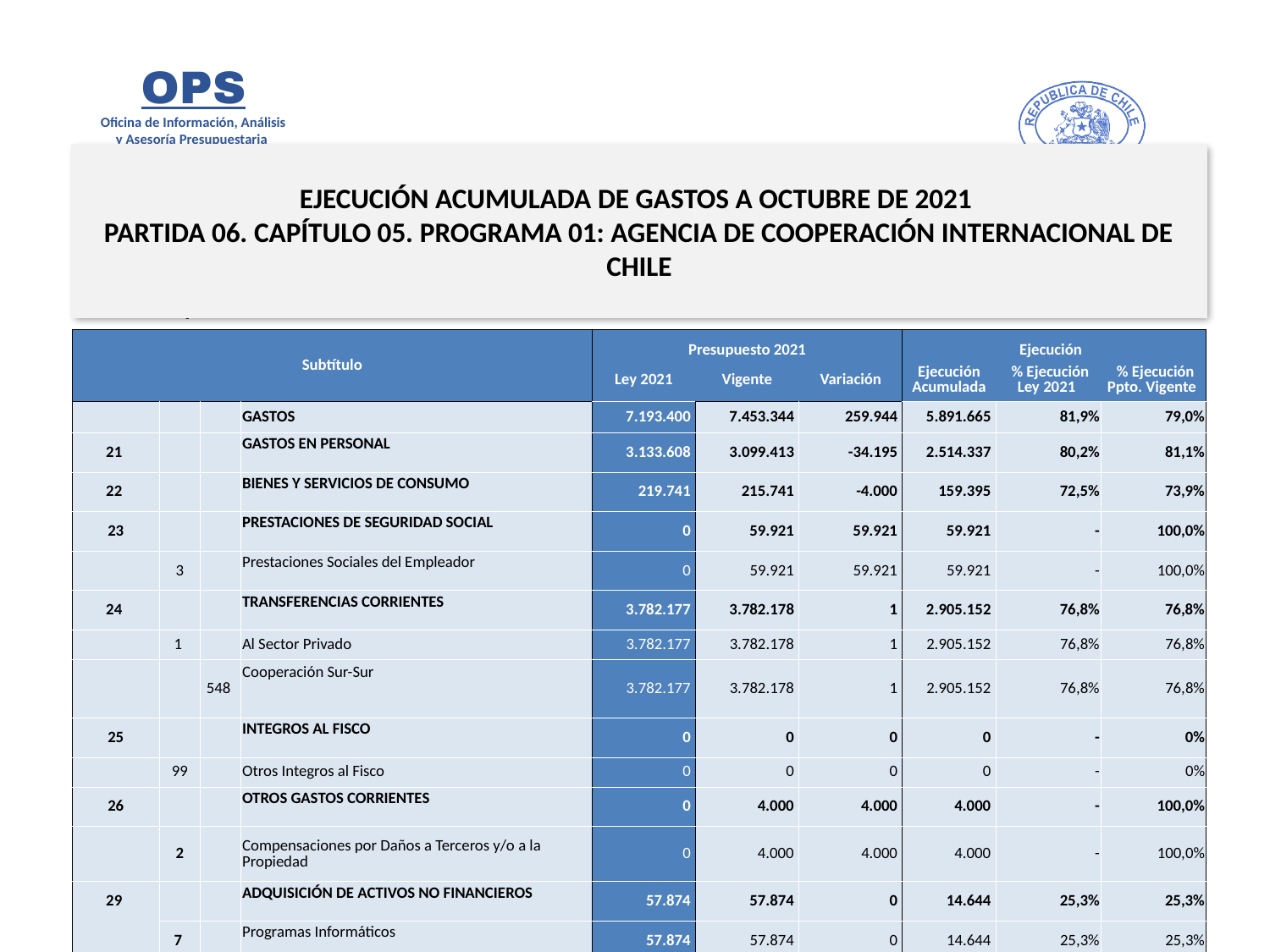

# EJECUCIÓN ACUMULADA DE GASTOS A OCTUBRE DE 2021 PARTIDA 06. CAPÍTULO 05. PROGRAMA 01: AGENCIA DE COOPERACIÓN INTERNACIONAL DE CHILE
en miles de pesos de 2021
| Subtítulo |  |  |  | Presupuesto 2021 |  |  | Ejecución |  |  |
| --- | --- | --- | --- | --- | --- | --- | --- | --- | --- |
|  |  |  |  | Ley 2021 | Vigente | Variación | Ejecución Acumulada | % Ejecución Ley 2021 | % Ejecución Ppto. Vigente |
|  |  |  | GASTOS | 7.193.400 | 7.453.344 | 259.944 | 5.891.665 | 81,9% | 79,0% |
| 21 |  |  | GASTOS EN PERSONAL | 3.133.608 | 3.099.413 | -34.195 | 2.514.337 | 80,2% | 81,1% |
| 22 |  |  | BIENES Y SERVICIOS DE CONSUMO | 219.741 | 215.741 | -4.000 | 159.395 | 72,5% | 73,9% |
| 23 |  |  | PRESTACIONES DE SEGURIDAD SOCIAL | 0 | 59.921 | 59.921 | 59.921 | - | 100,0% |
|  | 3 |  | Prestaciones Sociales del Empleador | 0 | 59.921 | 59.921 | 59.921 | - | 100,0% |
| 24 |  |  | TRANSFERENCIAS CORRIENTES | 3.782.177 | 3.782.178 | 1 | 2.905.152 | 76,8% | 76,8% |
|  | 1 |  | Al Sector Privado | 3.782.177 | 3.782.178 | 1 | 2.905.152 | 76,8% | 76,8% |
|  |  | 548 | Cooperación Sur-Sur | 3.782.177 | 3.782.178 | 1 | 2.905.152 | 76,8% | 76,8% |
| 25 |  |  | INTEGROS AL FISCO | 0 | 0 | 0 | 0 | - | 0% |
|  | 99 |  | Otros Integros al Fisco | 0 | 0 | 0 | 0 | - | 0% |
| 26 |  |  | OTROS GASTOS CORRIENTES | 0 | 4.000 | 4.000 | 4.000 | - | 100,0% |
|  | 2 |  | Compensaciones por Daños a Terceros y/o a la Propiedad | 0 | 4.000 | 4.000 | 4.000 | - | 100,0% |
| 29 |  |  | ADQUISICIÓN DE ACTIVOS NO FINANCIEROS | 57.874 | 57.874 | 0 | 14.644 | 25,3% | 25,3% |
|  | 7 |  | Programas Informáticos | 57.874 | 57.874 | 0 | 14.644 | 25,3% | 25,3% |
| 34 |  |  | SERVICIO DE LA DEUDA | 0 | 234.217 | 234.217 | 234.216 | - | 100,0% |
|  | 7 |  | Deuda Flotante | 0 | 234.217 | 234.217 | 234.216 | - | 100,0% |
14
Fuente: Elaboración propia en base  a Informes de ejecución presupuestaria mensual de DIPRES